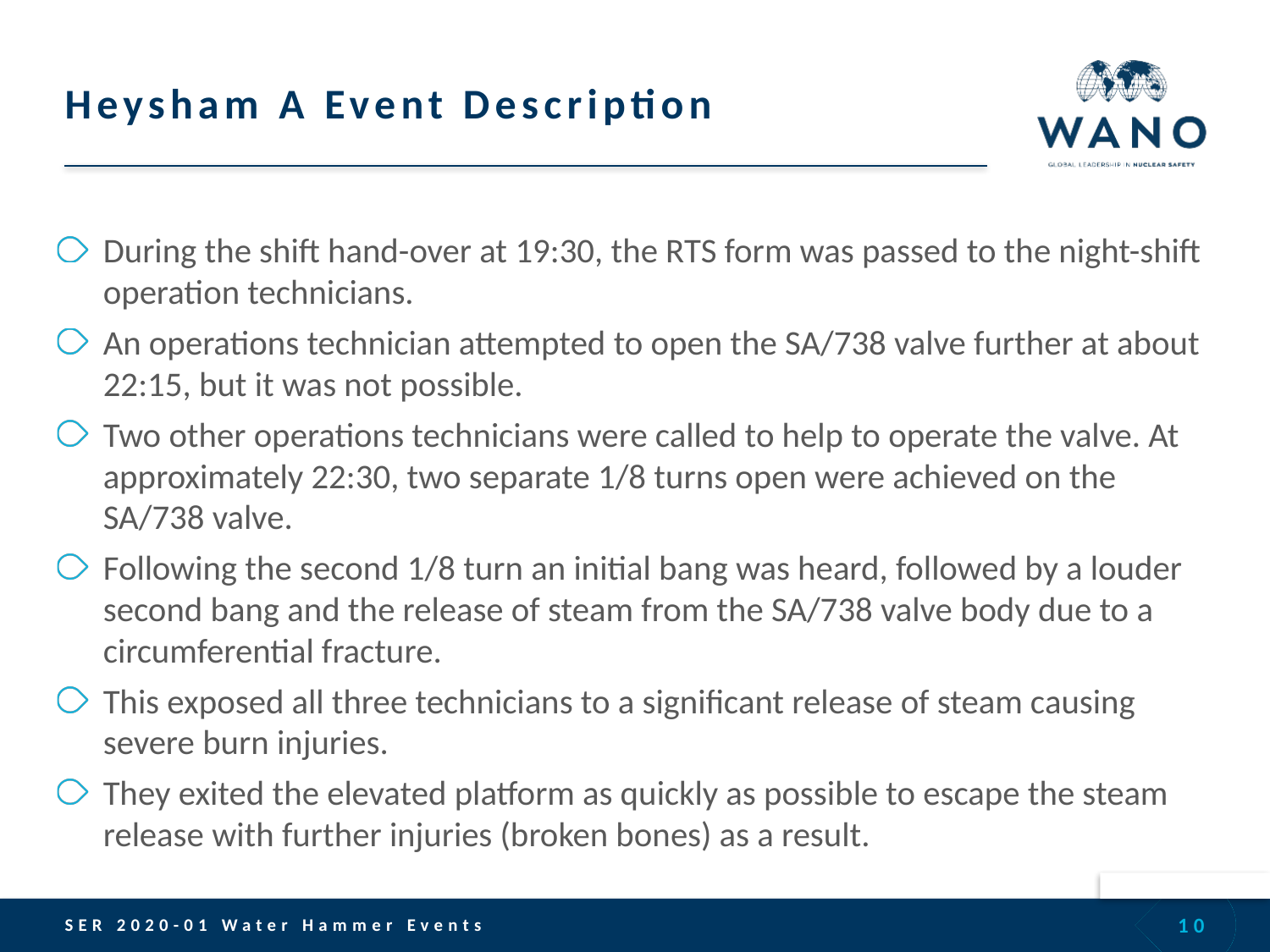

# Heysham A Event Description
During the shift hand-over at 19:30, the RTS form was passed to the night-shift operation technicians.
An operations technician attempted to open the SA/738 valve further at about 22:15, but it was not possible.
Two other operations technicians were called to help to operate the valve. At approximately 22:30, two separate 1/8 turns open were achieved on the SA/738 valve.
Following the second 1/8 turn an initial bang was heard, followed by a louder second bang and the release of steam from the SA/738 valve body due to a circumferential fracture.
This exposed all three technicians to a significant release of steam causing severe burn injuries.
They exited the elevated platform as quickly as possible to escape the steam release with further injuries (broken bones) as a result.

10
SER 2020-01 Water Hammer Events